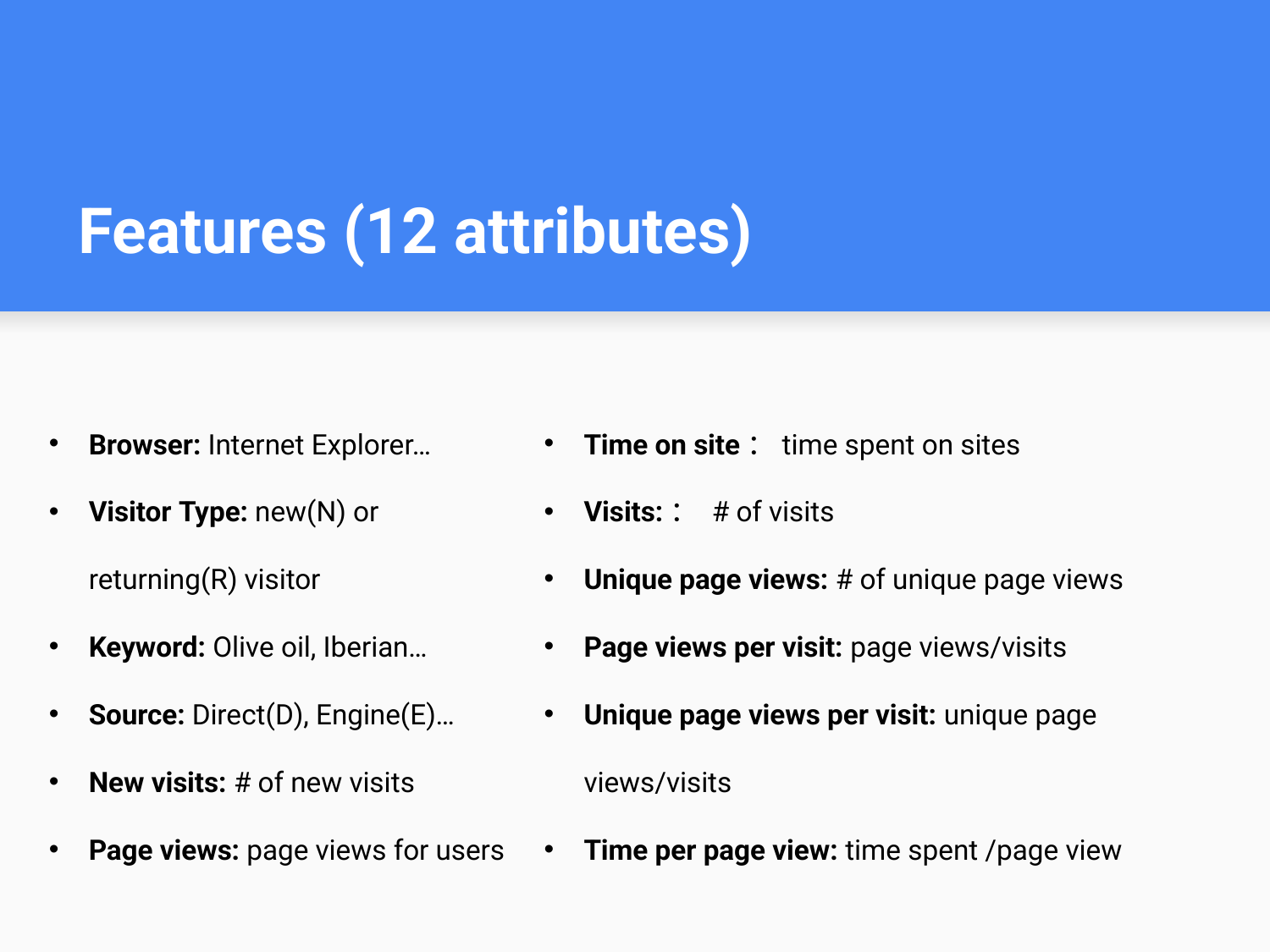

# Features (12 attributes)
Browser: Internet Explorer…
Visitor Type: new(N) or returning(R) visitor
Keyword: Olive oil, Iberian…
Source: Direct(D), Engine(E)…
New visits: # of new visits
Page views: page views for users

Time on site：time spent on sites
Visits:： # of visits
Unique page views: # of unique page views
Page views per visit: page views/visits
Unique page views per visit: unique page views/visits
Time per page view: time spent /page view